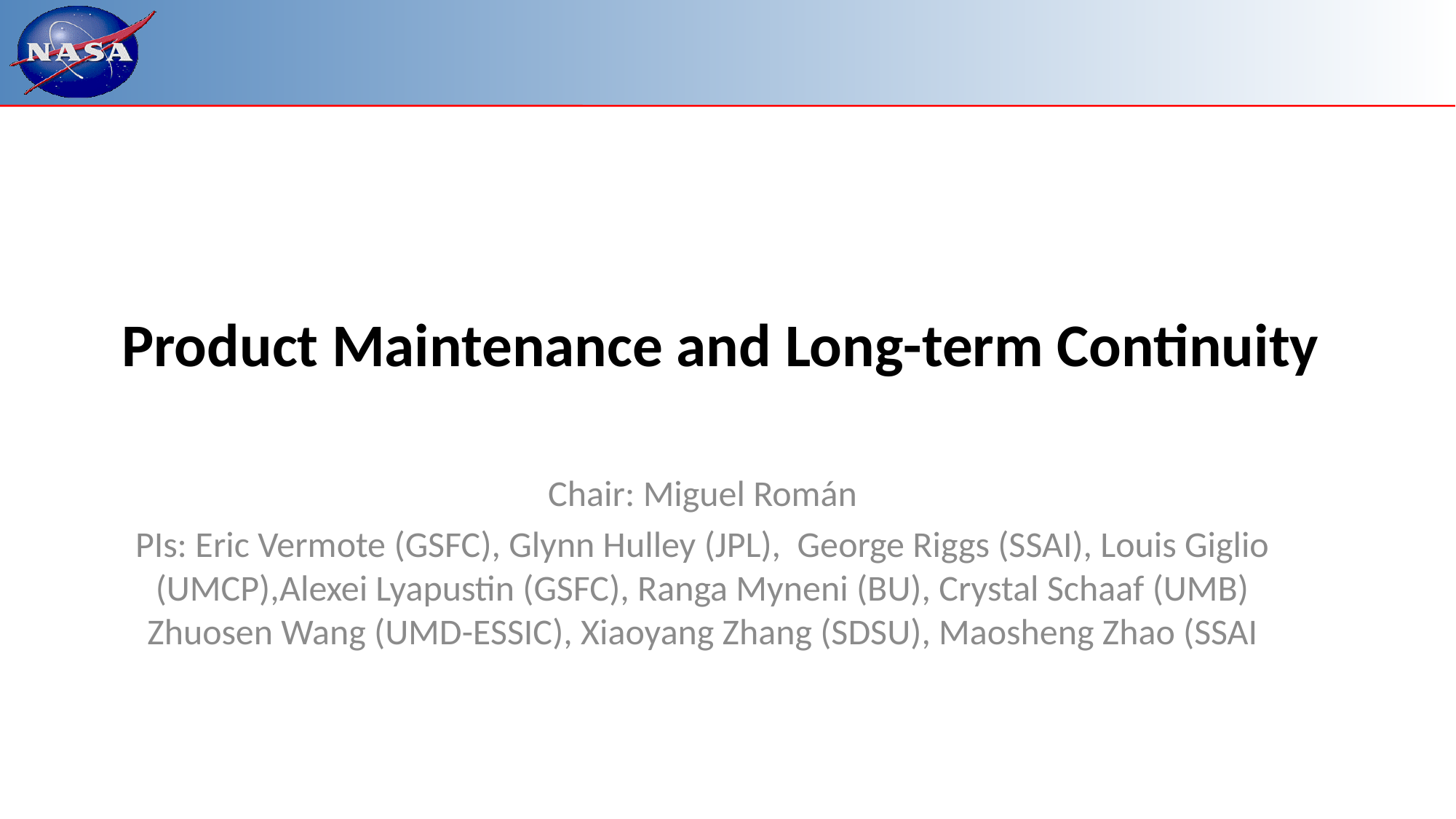

# Product Maintenance and Long-term Continuity
Chair: Miguel Román
PIs: Eric Vermote (GSFC), Glynn Hulley (JPL),  George Riggs (SSAI), Louis Giglio (UMCP),Alexei Lyapustin (GSFC), Ranga Myneni (BU), Crystal Schaaf (UMB) Zhuosen Wang (UMD-ESSIC), Xiaoyang Zhang (SDSU), Maosheng Zhao (SSAI